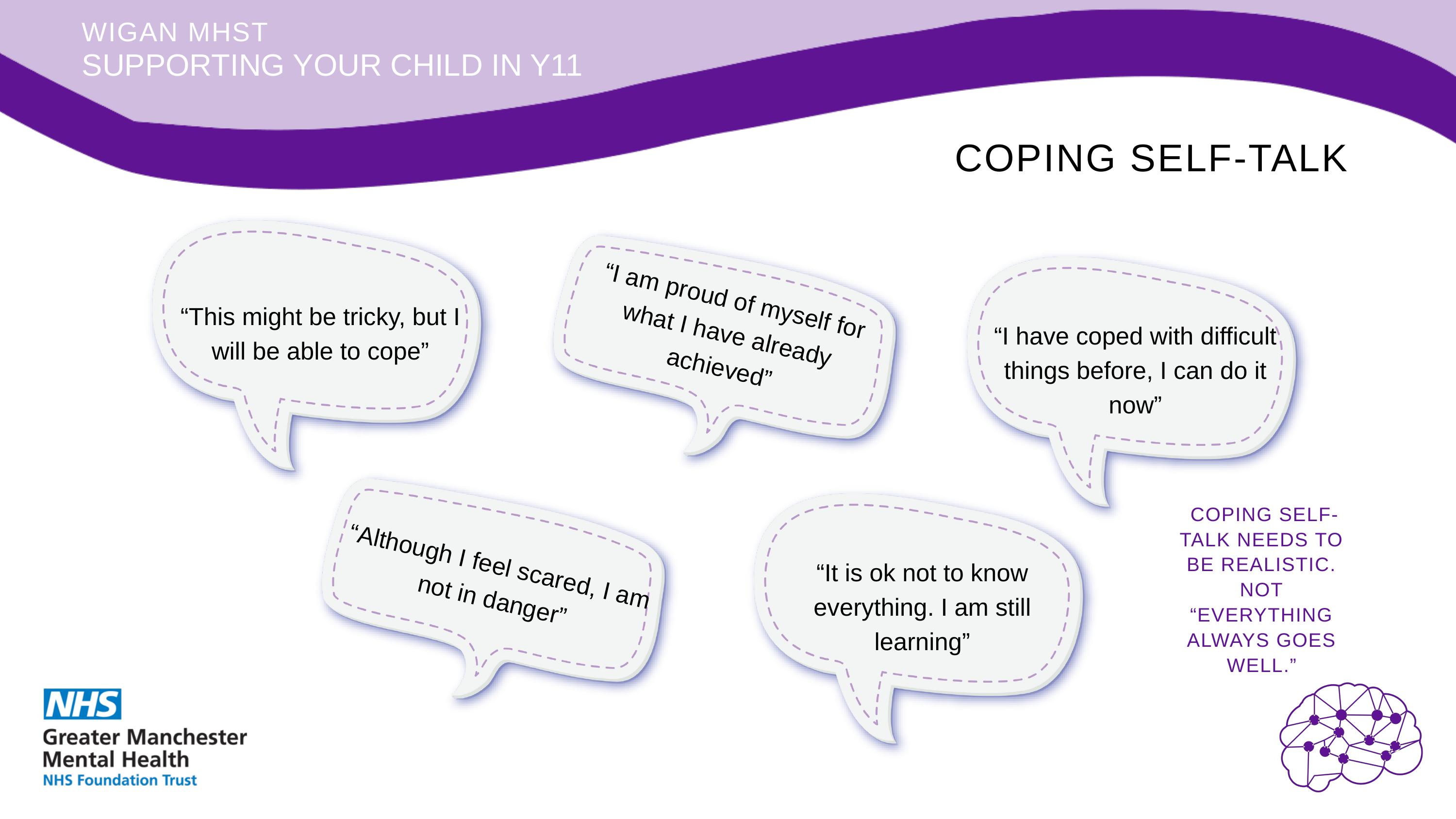

WIGAN MHST
SUPPORTING YOUR CHILD IN Y11
COPING SELF-TALK

“I am proud of myself for what I have already achieved”

“This might be tricky, but I will be able to cope”

“I have coped with difficult things before, I can do it now”

 COPING SELF-TALK NEEDS TO BE REALISTIC. NOT “EVERYTHING ALWAYS GOES WELL.”
“Although I feel scared, I am not in danger”

“It is ok not to know everything. I am still learning”